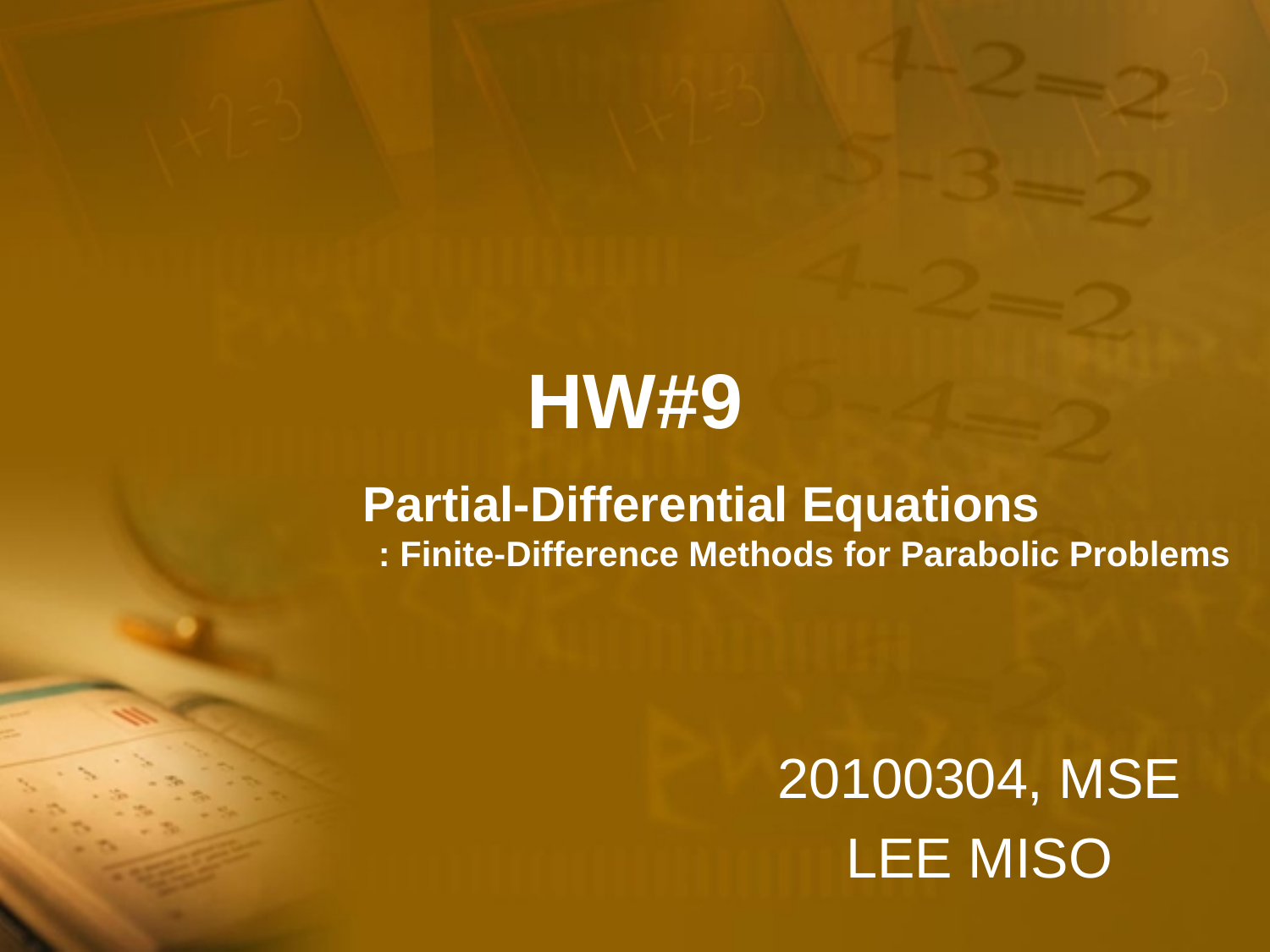

# HW#9
 Partial-Differential Equations
   : Finite-Difference Methods for Parabolic Problems
20100304, MSE
LEE MISO